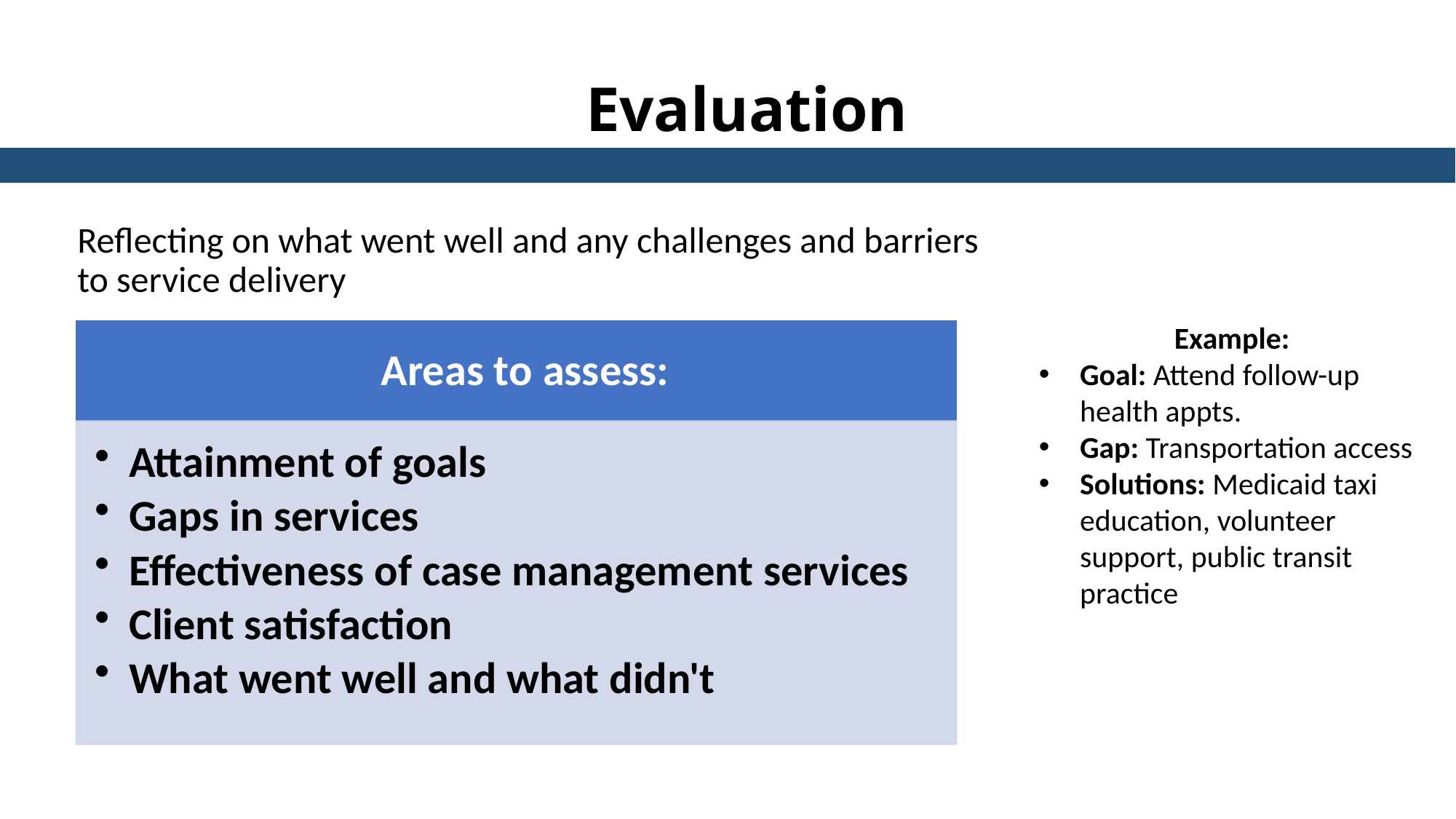

Evaluation

Reflecting on what went well and any challenges and barriers to service delivery

                            Areas to assess:
Attainment of goals
Gaps in services
Effectiveness of case management services
Client satisfaction
What went well and what didn't
Example:​​
Goal: Attend follow-up health appts.
Gap: Transportation access
Solutions: Medicaid taxi education, volunteer support, public transit practice